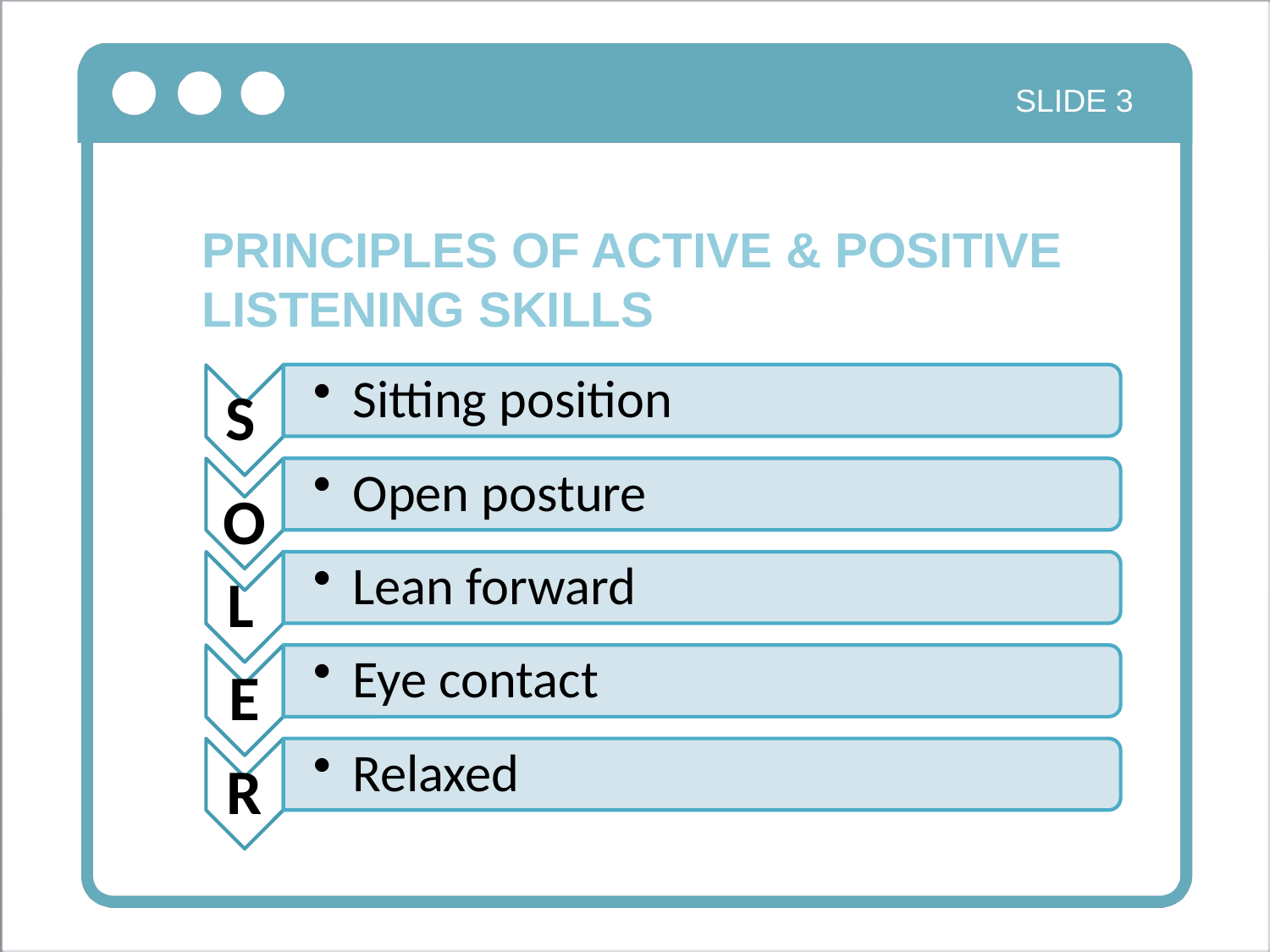

SLIDE 3

PRINCIPLES OF ACTIVE & POSITIVE LISTENING SKILLS
S
Sitting position

O
Open posture
L
Lean forward
E
Eye contact
R
Relaxed